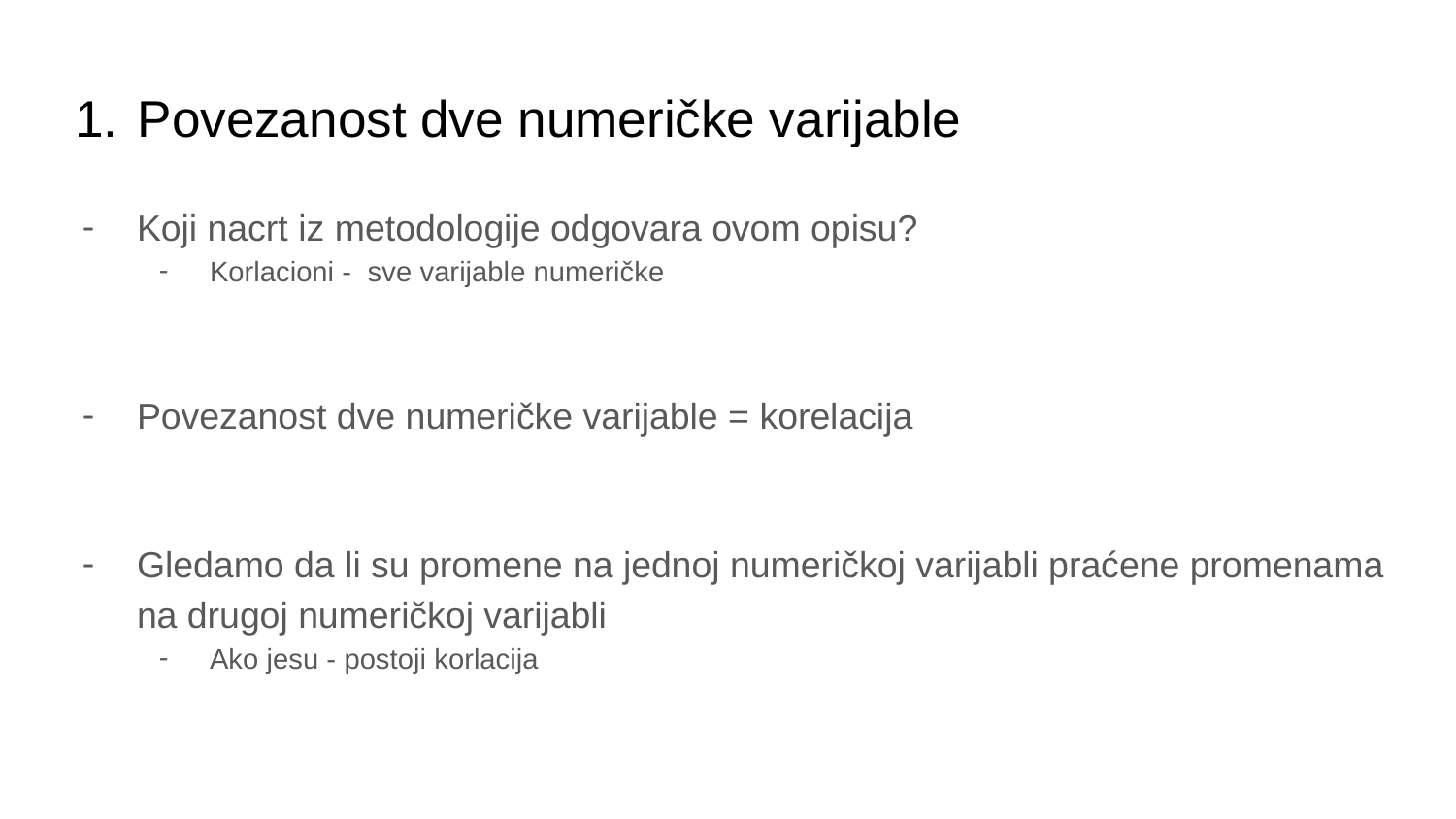

# Povezanost dve numeričke varijable
Koji nacrt iz metodologije odgovara ovom opisu?
Korlacioni -  sve varijable numeričke

Povezanost dve numeričke varijable = korelacija

Gledamo da li su promene na jednoj numeričkoj varijabli praćene promenama na drugoj numeričkoj varijabli
Ako jesu - postoji korlacija